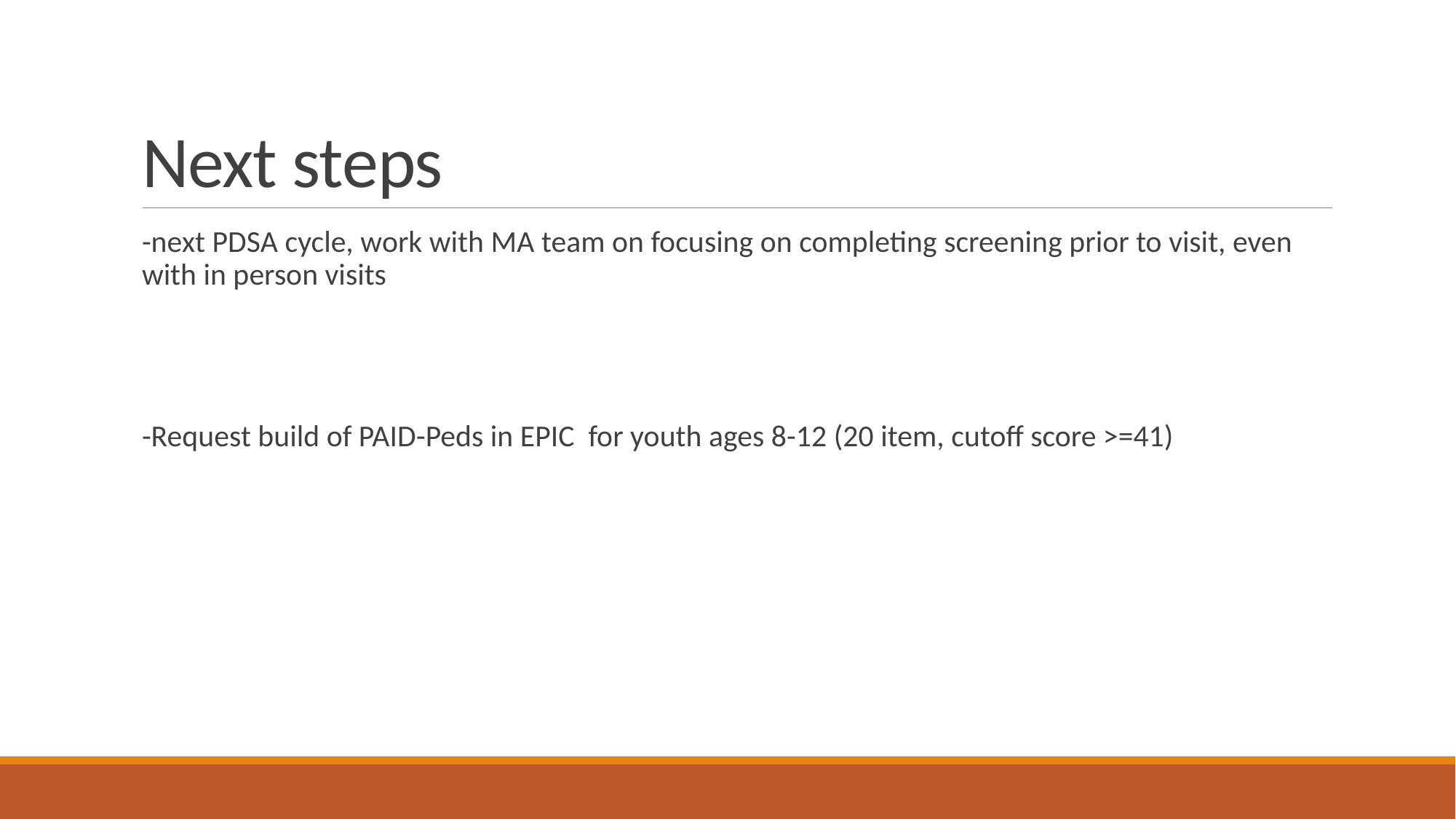

# Next steps
-next PDSA cycle, work with MA team on focusing on completing screening prior to visit, even with in person visits

-Request build of PAID-Peds in EPIC  for youth ages 8-12 (20 item, cutoff score >=41)